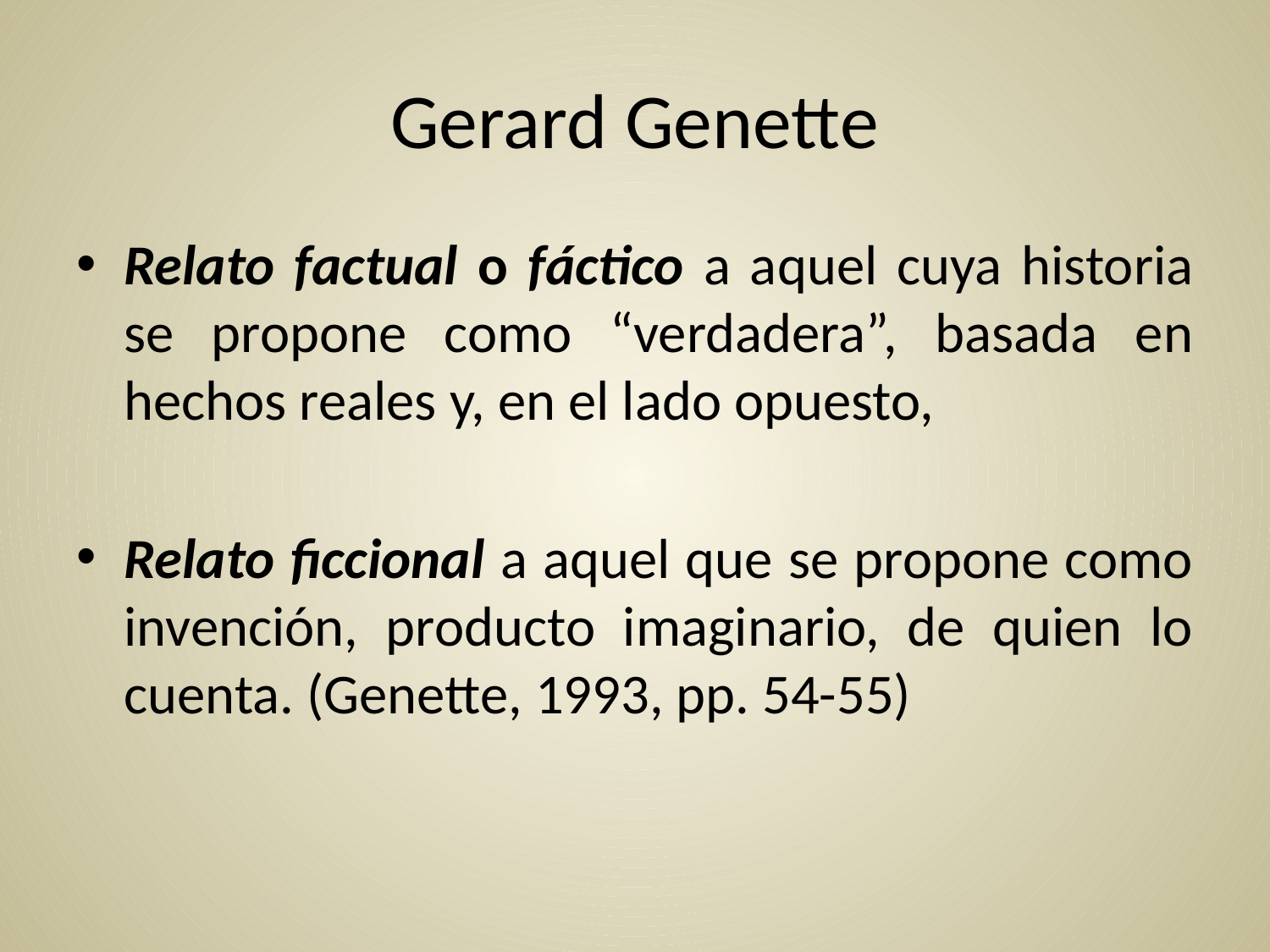

# Gerard Genette
Relato factual o fáctico a aquel cuya historia se propone como “verdadera”, basada en hechos reales y, en el lado opuesto,

Relato ficcional a aquel que se propone como invención, producto imaginario, de quien lo cuenta. (Genette, 1993, pp. 54-55)